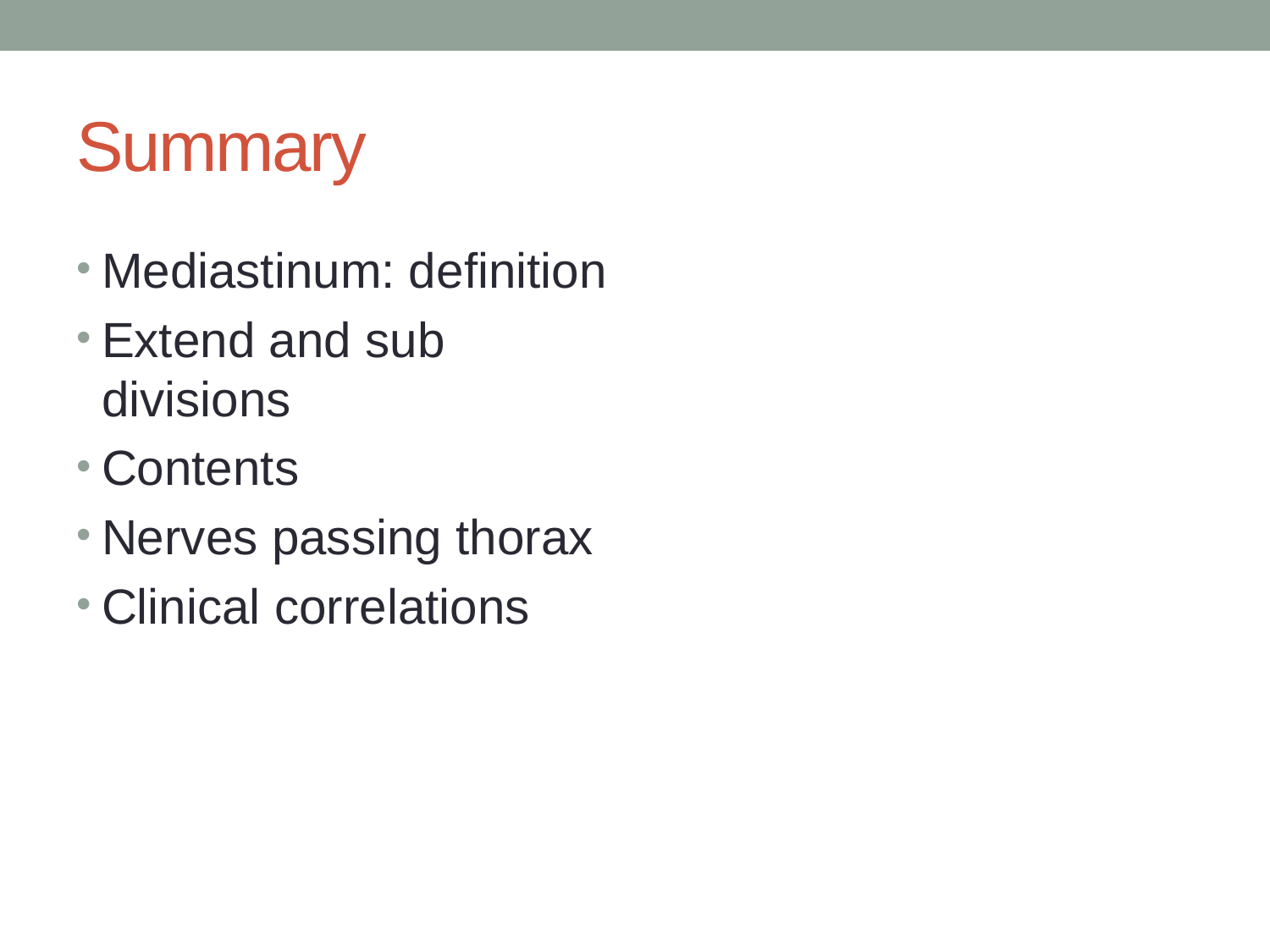

# Summary
Mediastinum: definition
Extend and sub divisions
Contents
Nerves passing thorax
Clinical correlations